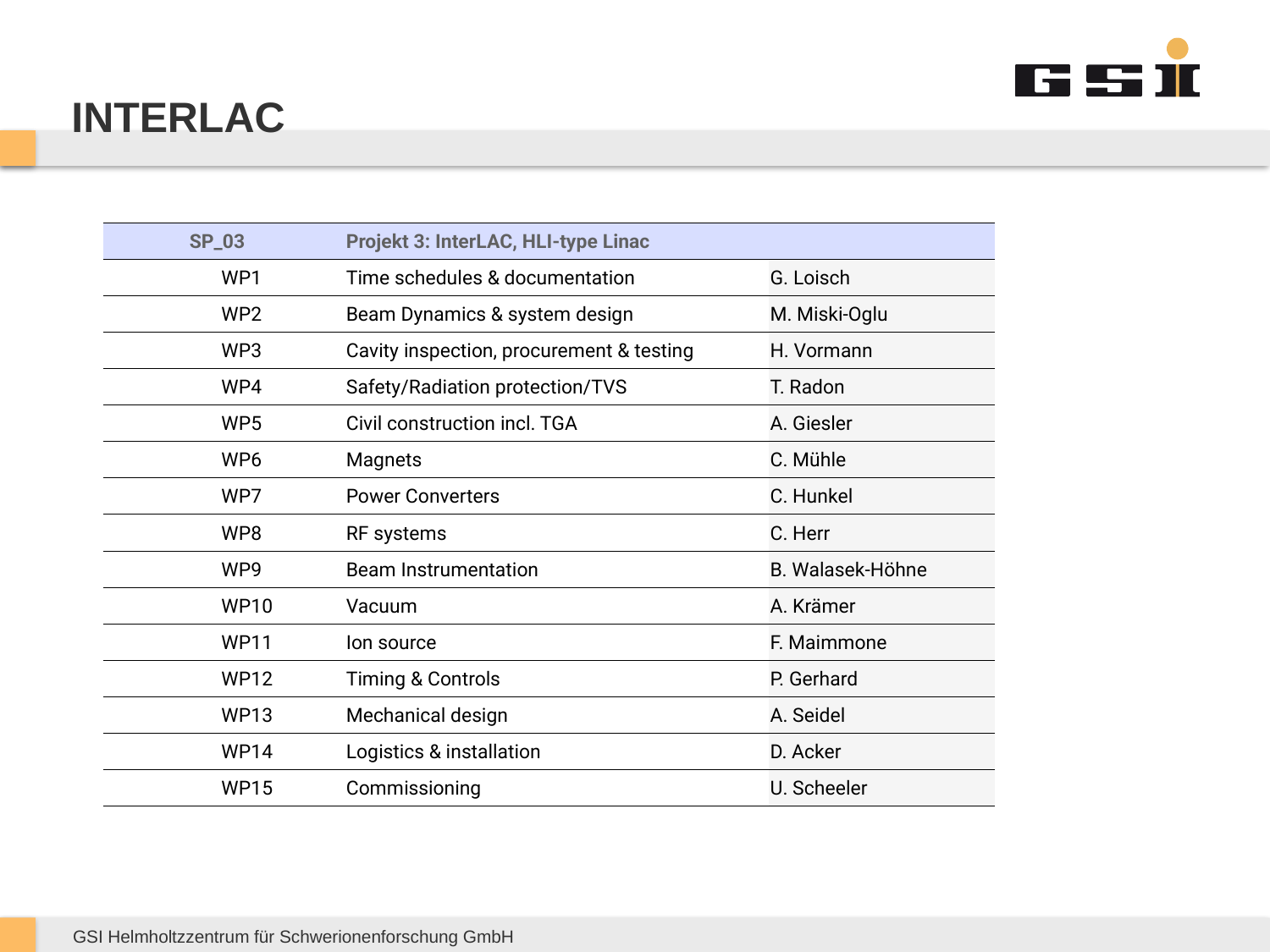

# INTERLAC
|  | SP\_03 | Projekt 3: InterLAC, HLI-type Linac |  |
| --- | --- | --- | --- |
|  | WP1 | Time schedules & documentation | G. Loisch |
|  | WP2 | Beam Dynamics & system design | M. Miski-Oglu |
|  | WP3 | Cavity inspection, procurement & testing | H. Vormann |
|  | WP4 | Safety/Radiation protection/TVS | T. Radon |
|  | WP5 | Civil construction incl. TGA | A. Giesler |
|  | WP6 | Magnets | C. Mühle |
|  | WP7 | Power Converters | C. Hunkel |
|  | WP8 | RF systems | C. Herr |
|  | WP9 | Beam Instrumentation | B. Walasek-Höhne |
|  | WP10 | Vacuum | A. Krämer |
|  | WP11 | Ion source | F. Maimmone |
|  | WP12 | Timing & Controls | P. Gerhard |
|  | WP13 | Mechanical design | A. Seidel |
|  | WP14 | Logistics & installation | D. Acker |
|  | WP15 | Commissioning | U. Scheeler |